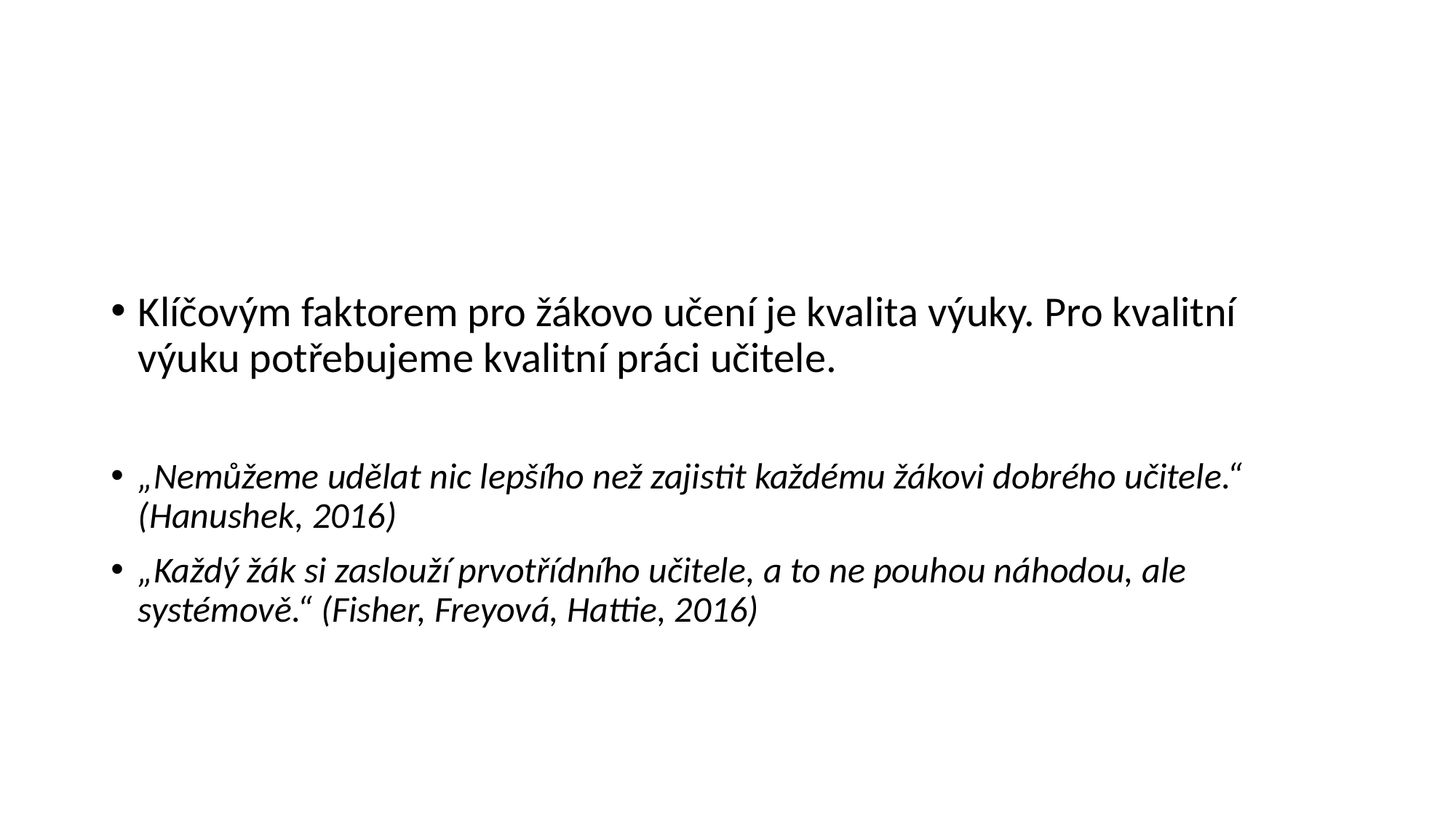

#

Klíčovým faktorem pro žákovo učení je kvalita výuky. Pro kvalitní výuku potřebujeme kvalitní práci učitele.

„Nemůžeme udělat nic lepšího než zajistit každému žákovi dobrého učitele.“ (Hanushek, 2016)
„Každý žák si zaslouží prvotřídního učitele, a to ne pouhou náhodou, ale systémově.“ (Fisher, Freyová, Hattie, 2016)